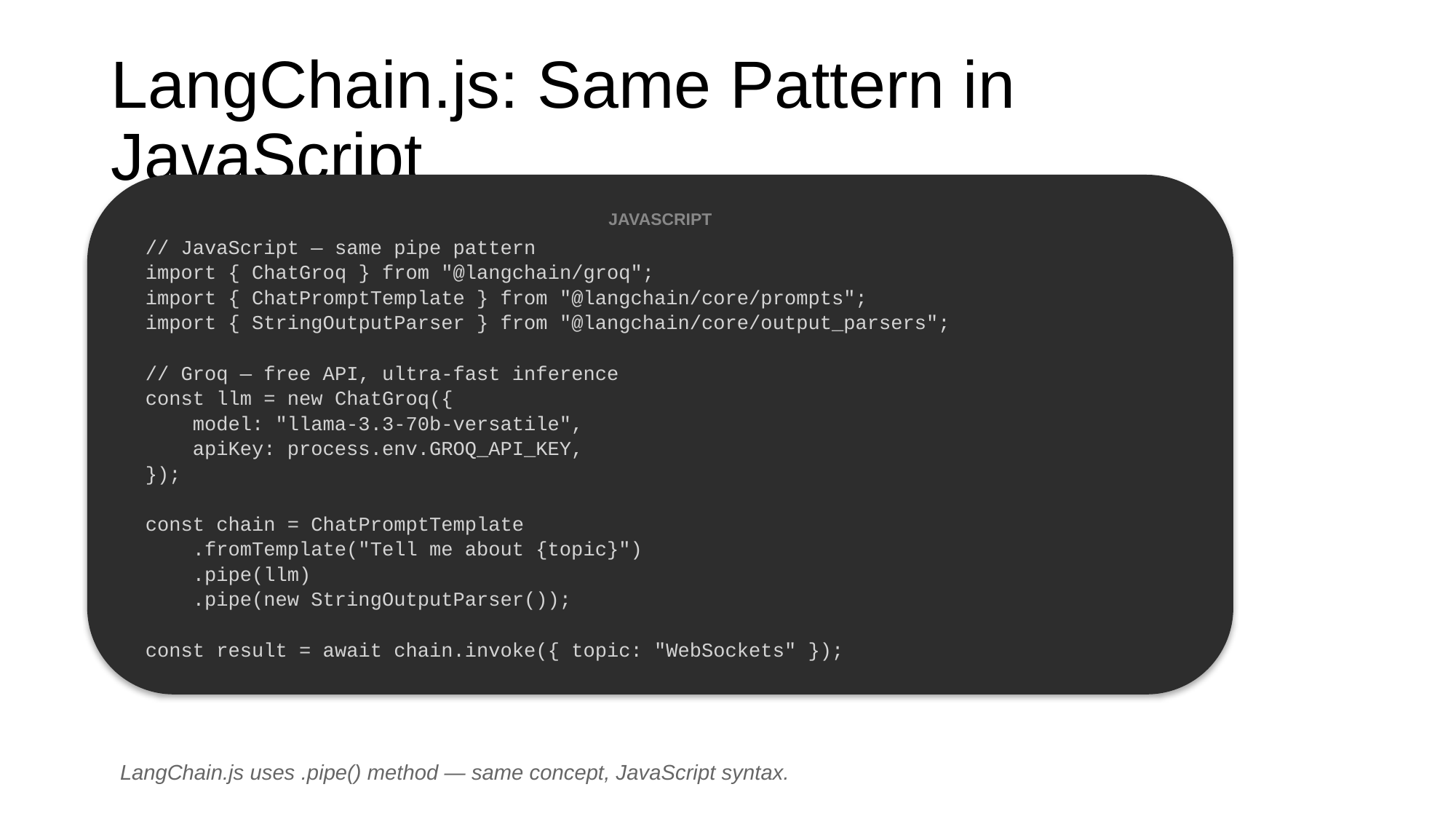

# LangChain.js: Same Pattern in JavaScript
JAVASCRIPT
// JavaScript — same pipe pattern
import { ChatGroq } from "@langchain/groq";
import { ChatPromptTemplate } from "@langchain/core/prompts";
import { StringOutputParser } from "@langchain/core/output_parsers";

// Groq — free API, ultra-fast inference
const llm = new ChatGroq({
    model: "llama-3.3-70b-versatile",
    apiKey: process.env.GROQ_API_KEY,
});

const chain = ChatPromptTemplate
    .fromTemplate("Tell me about {topic}")
    .pipe(llm)
    .pipe(new StringOutputParser());

const result = await chain.invoke({ topic: "WebSockets" });

LangChain.js uses .pipe() method — same concept, JavaScript syntax.